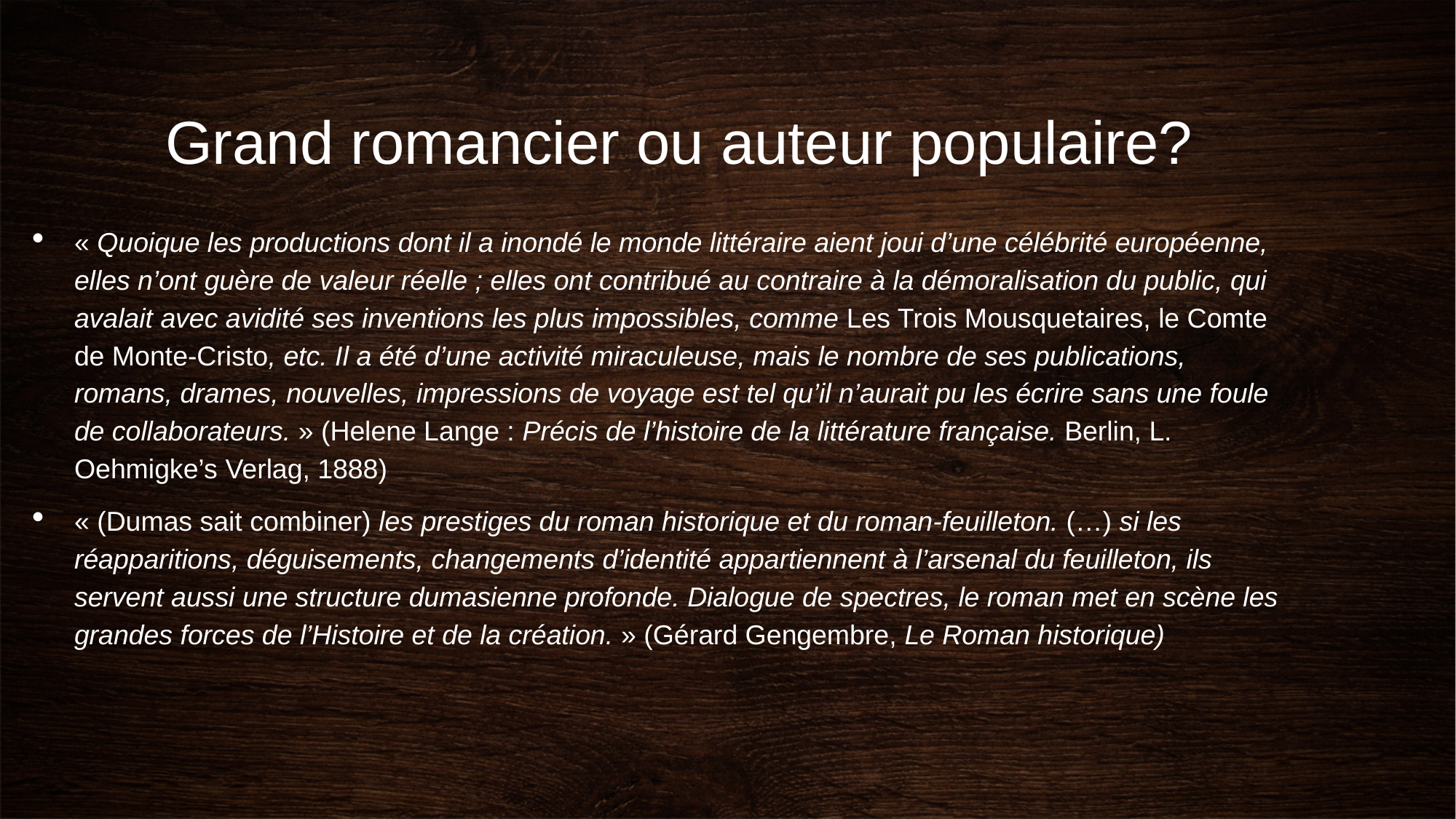

# Grand romancier ou auteur populaire?
« Quoique les productions dont il a inondé le monde littéraire aient joui d’une célébrité européenne, elles n’ont guère de valeur réelle ; elles ont contribué au contraire à la démoralisation du public, qui avalait avec avidité ses inventions les plus impossibles, comme Les Trois Mousquetaires, le Comte de Monte-Cristo, etc. Il a été d’une activité miraculeuse, mais le nombre de ses publications, romans, drames, nouvelles, impressions de voyage est tel qu’il n’aurait pu les écrire sans une foule de collaborateurs. » (Helene Lange : Précis de l’histoire de la littérature française. Berlin, L. Oehmigke’s Verlag, 1888)
« (Dumas sait combiner) les prestiges du roman historique et du roman-feuilleton. (…) si les réapparitions, déguisements, changements d’identité appartiennent à l’arsenal du feuilleton, ils servent aussi une structure dumasienne profonde. Dialogue de spectres, le roman met en scène les grandes forces de l’Histoire et de la création. » (Gérard Gengembre, Le Roman historique)